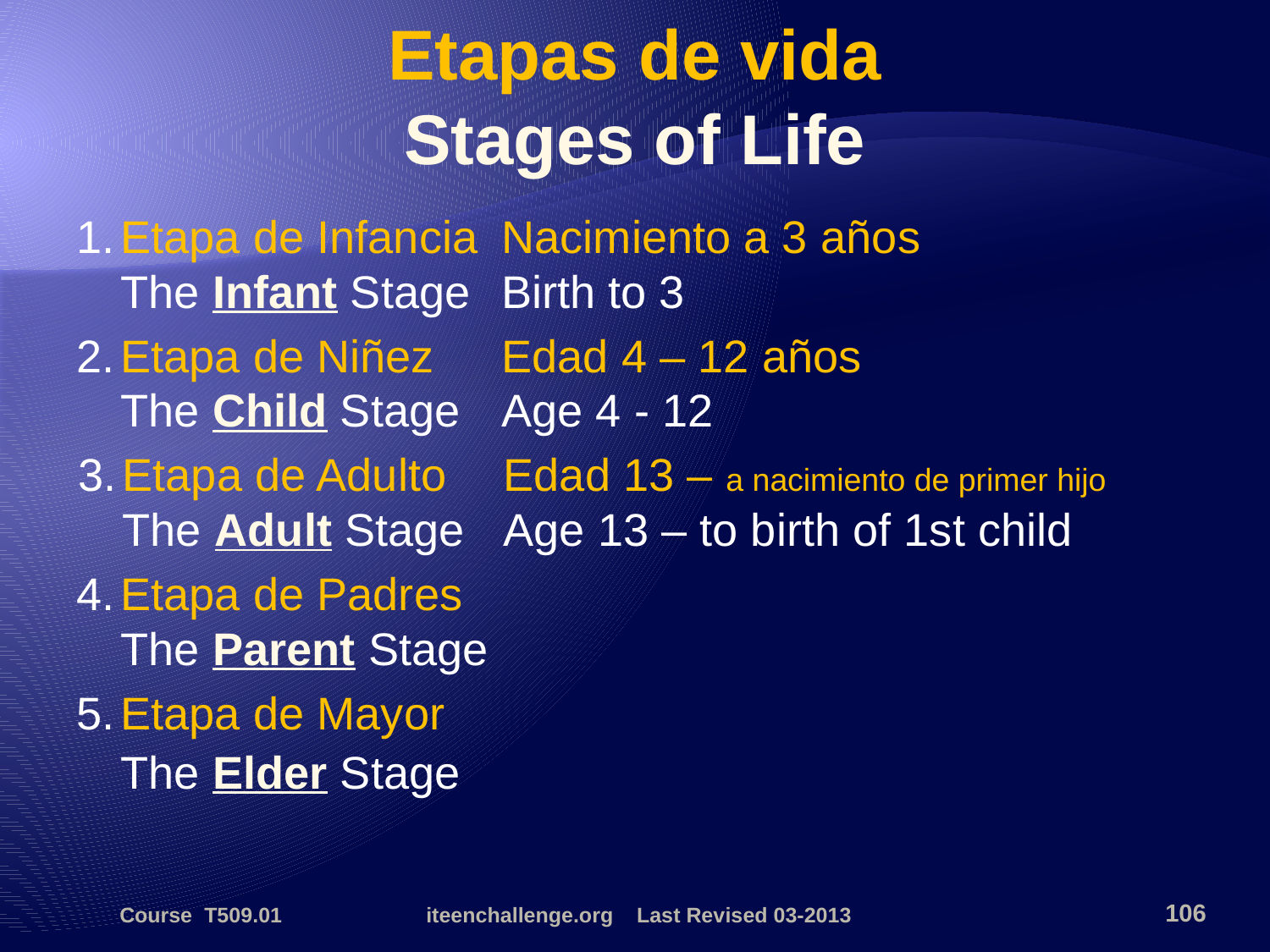

# Etapas de vida Stages of Life
1.	Etapa de Infancia	Nacimiento a 3 años
The Infant Stage	Birth to 3
2.	Etapa de Niñez	Edad 4 – 12 años
The Child Stage	Age 4 - 12
3.	Etapa de Adulto	Edad 13 – a nacimiento de primer hijo
The Adult Stage	Age 13 – to birth of 1st child
4.	Etapa de Padres
The Parent Stage
5.	Etapa de Mayor
The Elder Stage
Course  T509.01
iteenchallenge.org    Last Revised 03-2013
106